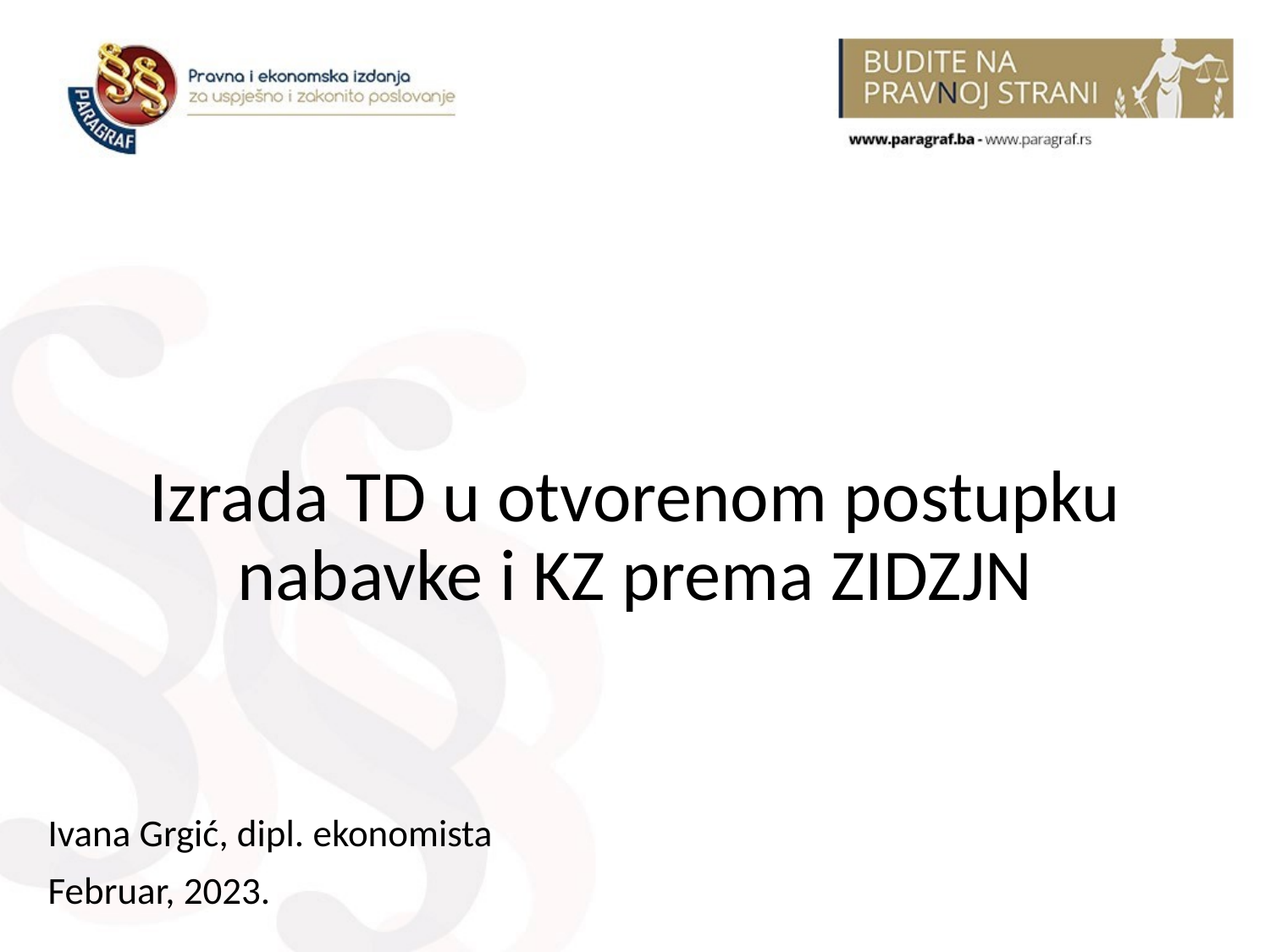

# Izrada TD u otvorenom postupku nabavke i KZ prema ZIDZJN

Ivana Grgić, dipl. ekonomista
Februar, 2023.